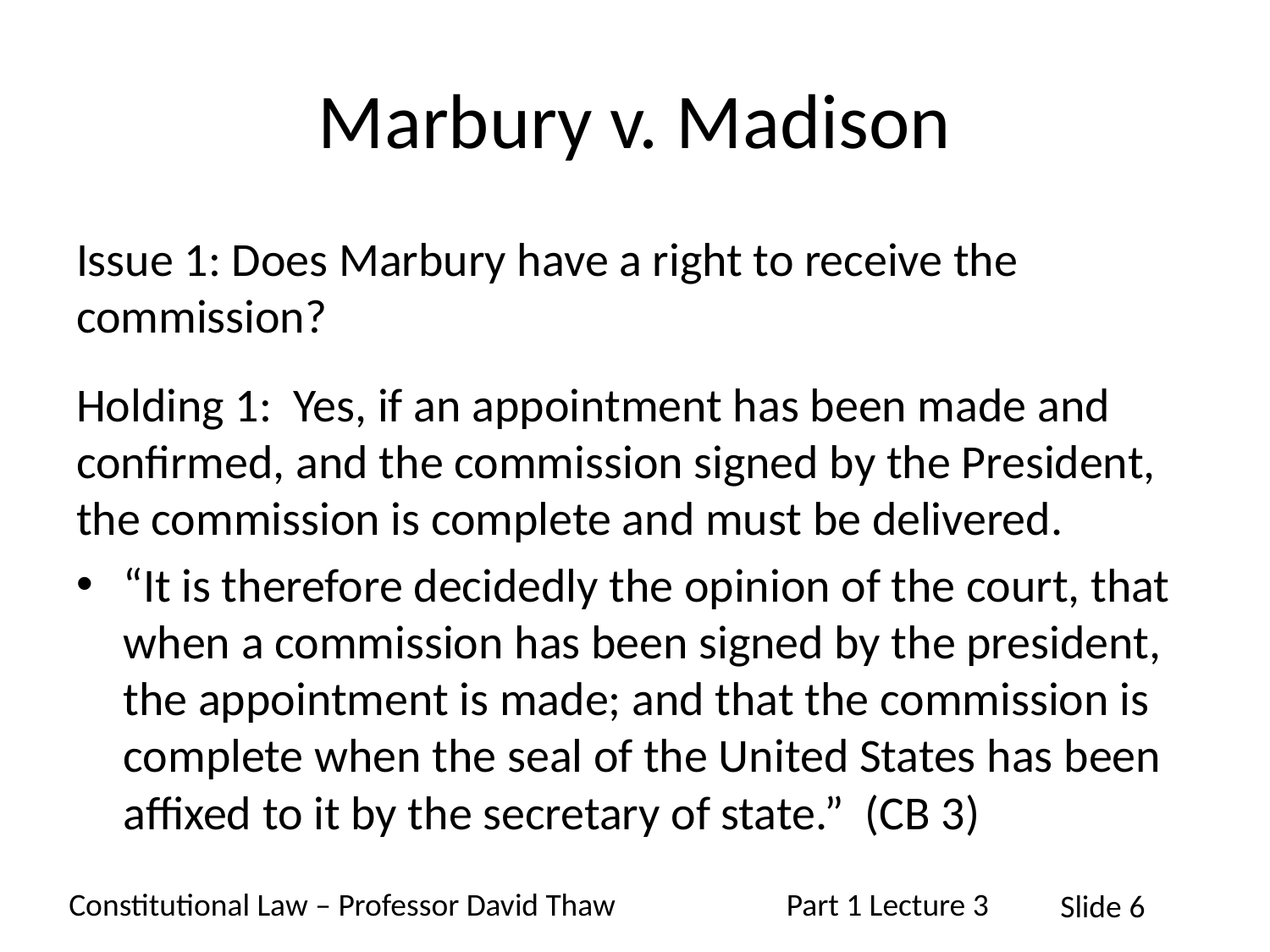

# Marbury v. Madison
Issue 1: Does Marbury have a right to receive the commission?

Holding 1:  Yes, if an appointment has been made and confirmed, and the commission signed by the President, the commission is complete and must be delivered.
“It is therefore decidedly the opinion of the court, that when a commission has been signed by the president, the appointment is made; and that the commission is complete when the seal of the United States has been affixed to it by the secretary of state.”  (CB 3)